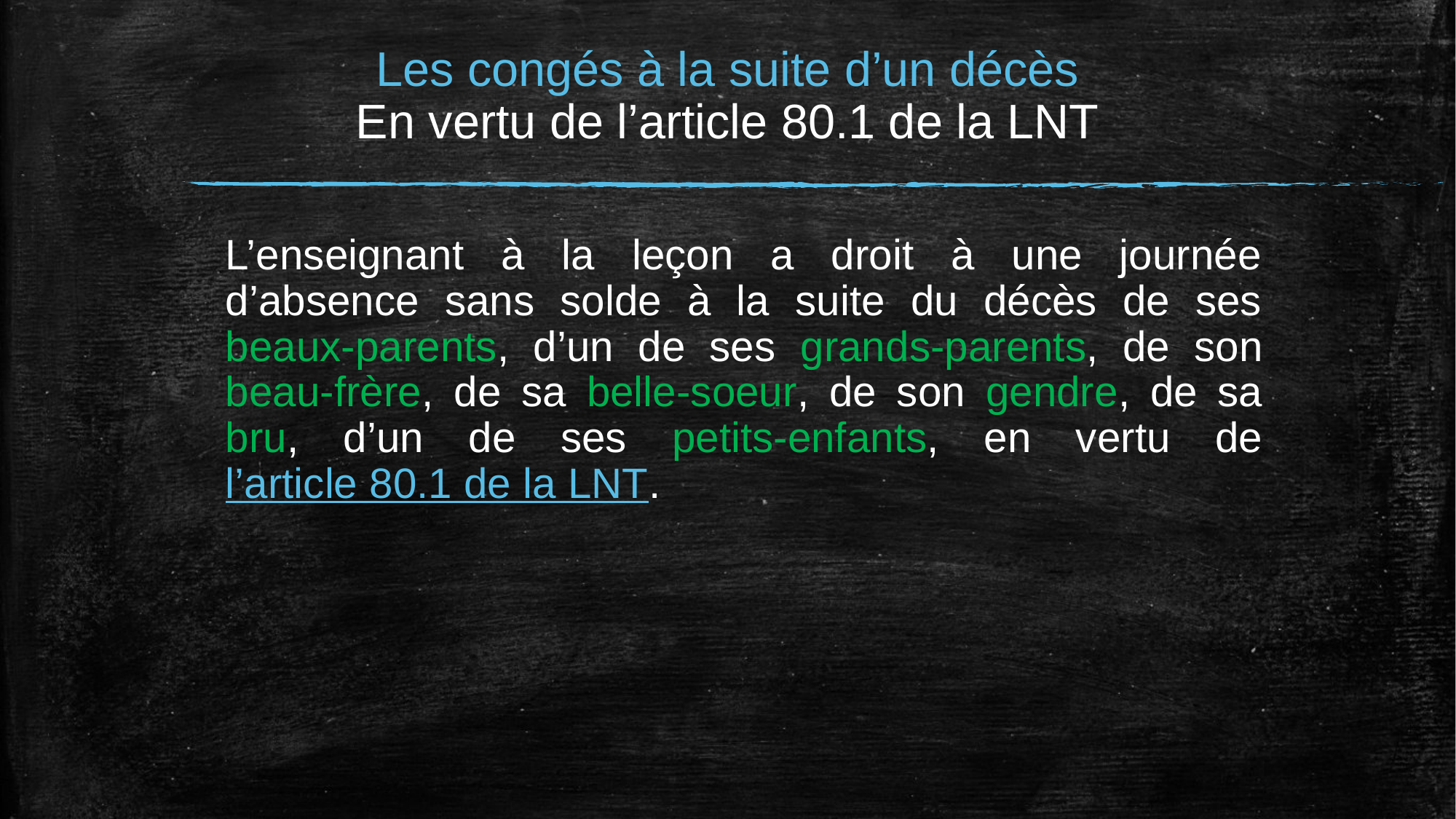

# Les congés à la suite d’un décès En vertu de l’article 80.1 de la LNT
L’enseignant à la leçon a droit à une journée d’absence sans solde à la suite du décès de ses beaux-parents, d’un de ses grands-parents, de son beau-frère, de sa belle-soeur, de son gendre, de sa bru, d’un de ses petits-enfants, en vertu de l’article 80.1 de la LNT.